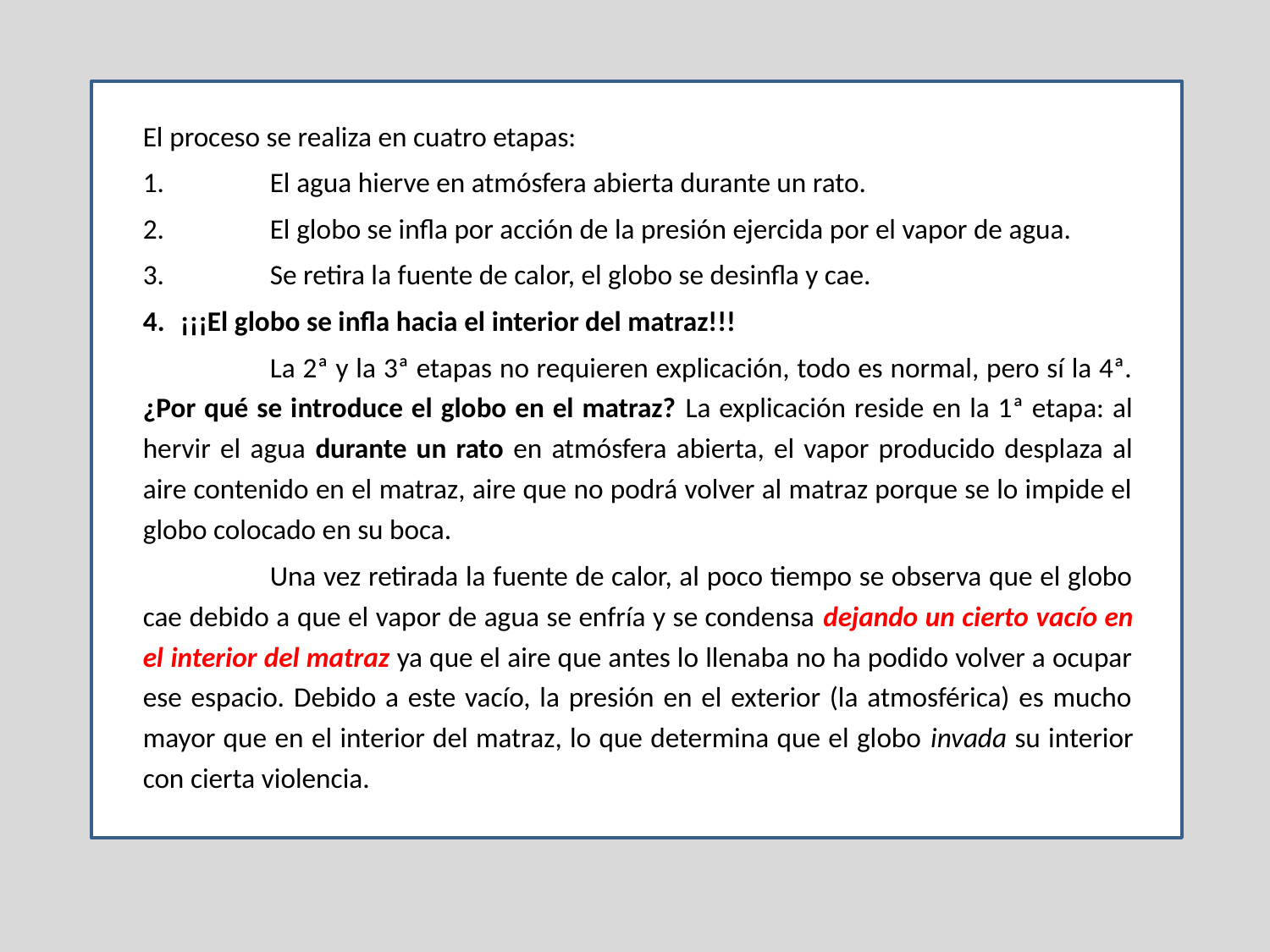

El proceso se realiza en cuatro etapas:
1. 	El agua hierve en atmósfera abierta durante un rato.
2. 	El globo se infla por acción de la presión ejercida por el vapor de agua.
3.	Se retira la fuente de calor, el globo se desinfla y cae.
¡¡¡El globo se infla hacia el interior del matraz!!!
	La 2ª y la 3ª etapas no requieren explicación, todo es normal, pero sí la 4ª. ¿Por qué se introduce el globo en el matraz? La explicación reside en la 1ª etapa: al hervir el agua durante un rato en atmósfera abierta, el vapor producido desplaza al aire contenido en el matraz, aire que no podrá volver al matraz porque se lo impide el globo colocado en su boca.
	Una vez retirada la fuente de calor, al poco tiempo se observa que el globo cae debido a que el vapor de agua se enfría y se condensa dejando un cierto vacío en el interior del matraz ya que el aire que antes lo llenaba no ha podido volver a ocupar ese espacio. Debido a este vacío, la presión en el exterior (la atmosférica) es mucho mayor que en el interior del matraz, lo que determina que el globo invada su interior con cierta violencia.